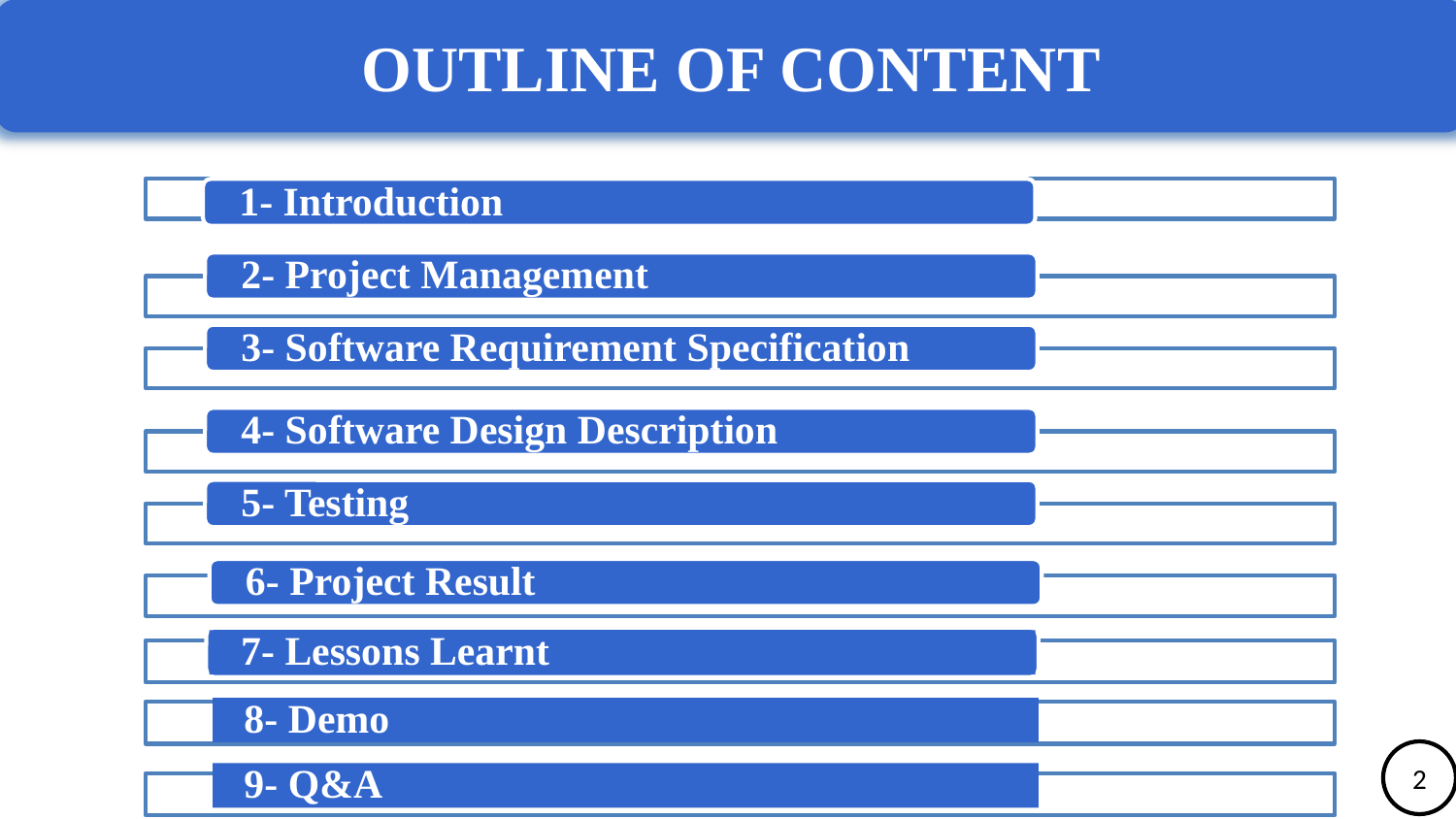

OUTLINE OF CONTENT
1- Introduction
2- Project Management
3- Software Requirement Specification
4- Software Design Description
5- Testing
6- Project Result

7- Lessons Learnt

8- Demo

2
9- Q&A